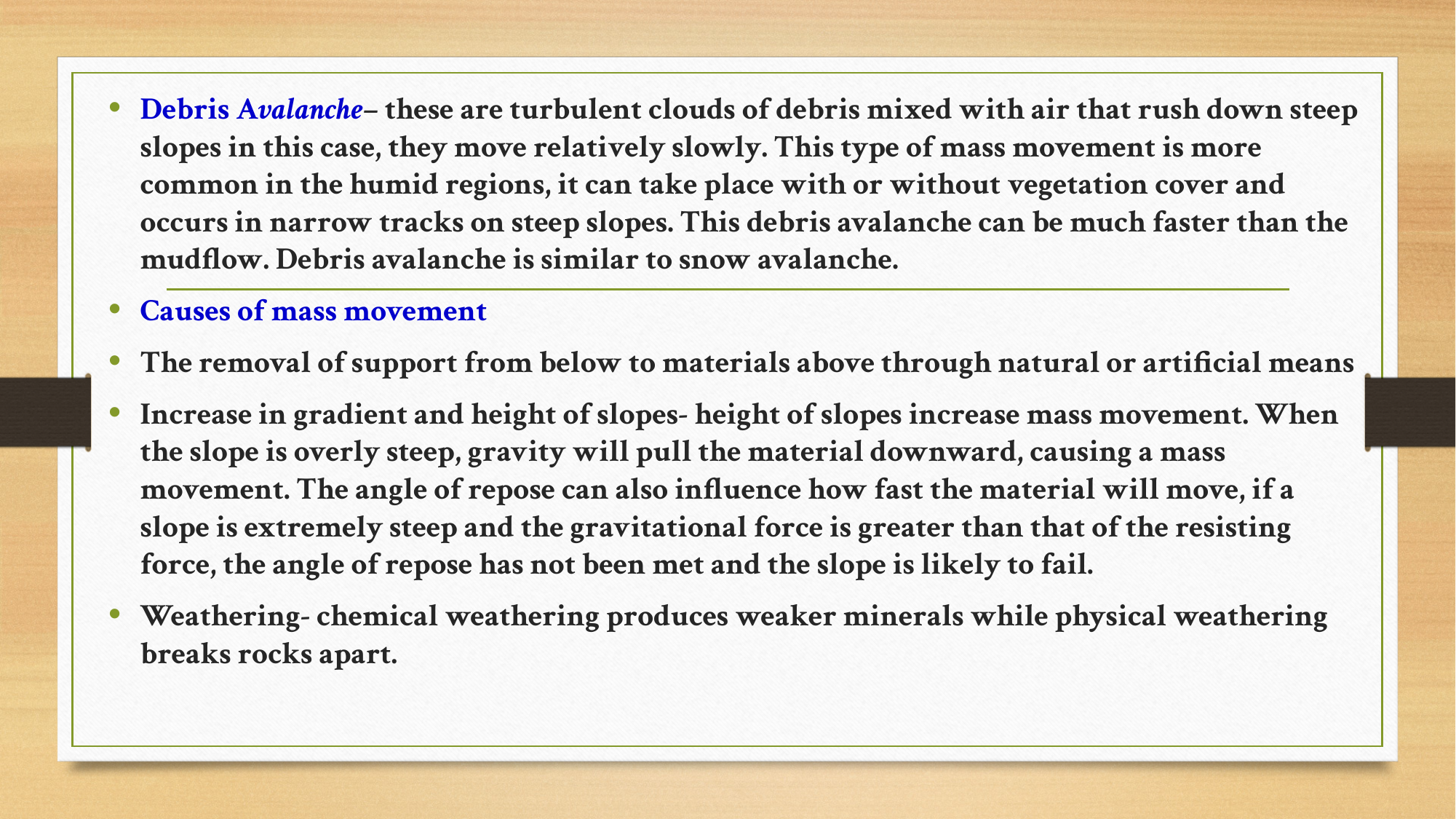

Debris Avalanche– these are turbulent clouds of debris mixed with air that rush down steep slopes in this case, they move relatively slowly. This type of mass movement is more common in the humid regions, it can take place with or without vegetation cover and occurs in narrow tracks on steep slopes. This debris avalanche can be much faster than the mudflow. Debris avalanche is similar to snow avalanche.
Causes of mass movement
The removal of support from below to materials above through natural or artificial means
Increase in gradient and height of slopes- height of slopes increase mass movement. When the slope is overly steep, gravity will pull the material downward, causing a mass movement. The angle of repose can also influence how fast the material will move, if a slope is extremely steep and the gravitational force is greater than that of the resisting force, the angle of repose has not been met and the slope is likely to fail.
Weathering- chemical weathering produces weaker minerals while physical weathering breaks rocks apart.